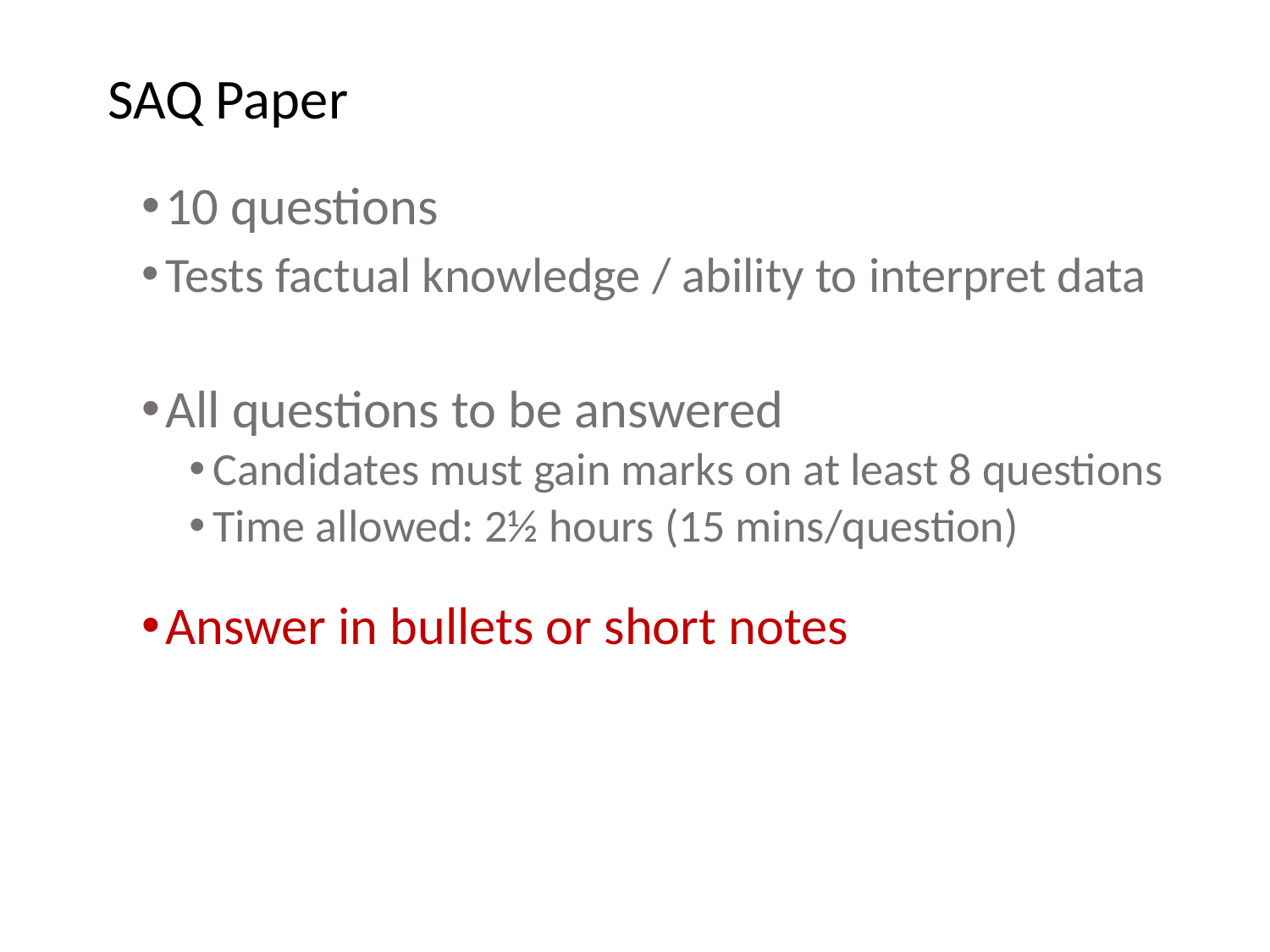

SAQ Paper
10 questions
Tests factual knowledge / ability to interpret data

All questions to be answered
Candidates must gain marks on at least 8 questions
Time allowed: 2½ hours (15 mins/question)
Answer in bullets or short notes